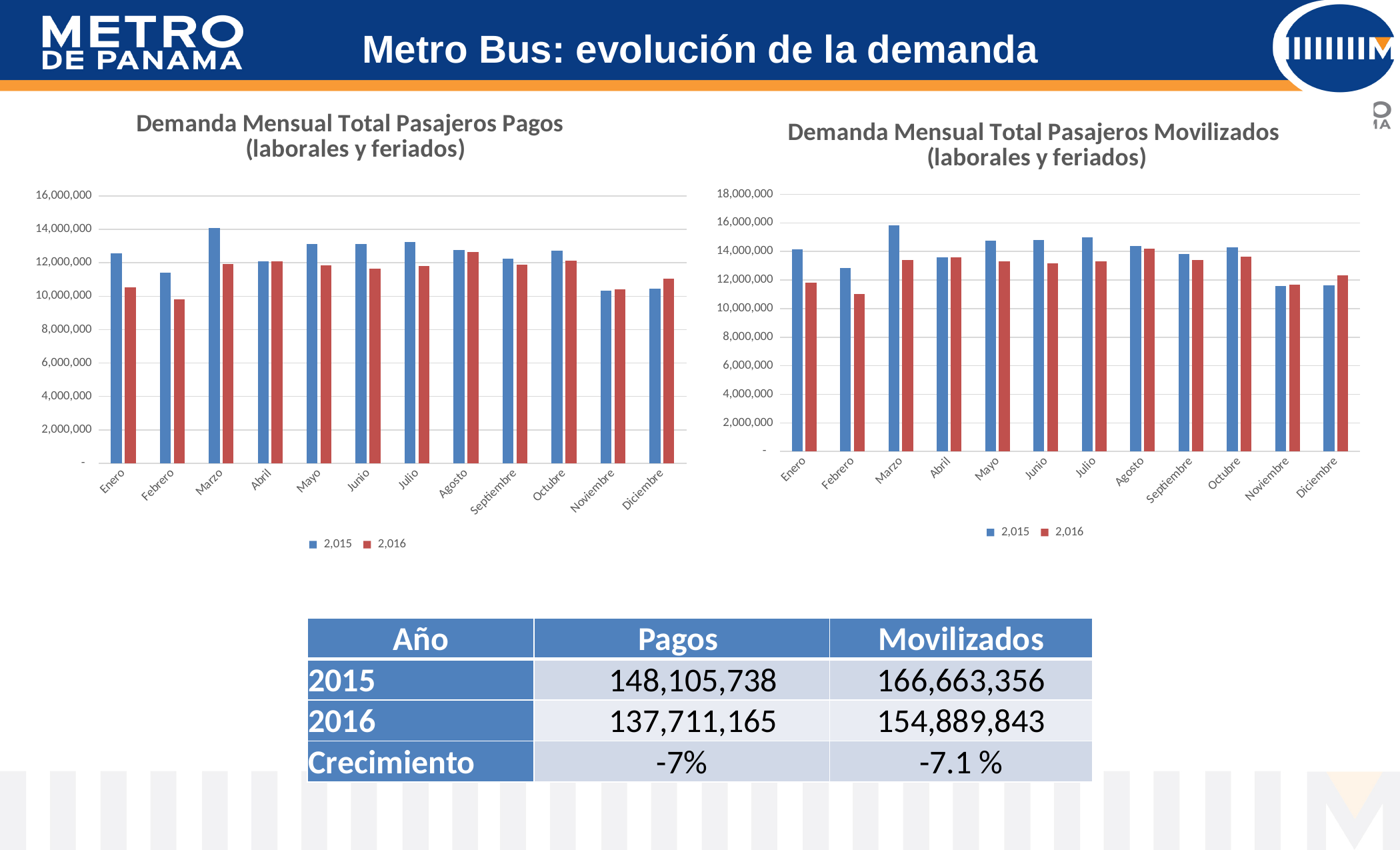

Metro Bus: evolución de la demanda

### Chart: Demanda Mensual Total Pasajeros Movilizados  (laborales y feriados)

| Category |  2,015  |  2,016  |
|---|---|---|
| Enero | 14152985.0 | 11820052.0 |
| Febrero | 12855359.0 | 11033642.0 |
| Marzo | 15832473.0 | 13401086.0 |
| Abril | 13579986.0 | 13610072.0 |
| Mayo | 14762307.0 | 13318338.0 |
| Junio | 14781721.0 | 13158134.0 |
| Julio | 14978978.0 | 13315700.0 |
| Agosto | 14370642.0 | 14210905.0 |
| Septiembre | 13811299.0 | 13394543.0 |
| Octubre | 14310593.0 | 13619233.0 |
| Noviembre | 11604134.0 | 11691122.0 |
| Diciembre | 11622879.0 | 12317016.0 |

### Chart: Demanda Mensual Total Pasajeros Pagos (laborales y feriados)

| Category |  2,015  |  2,016  |
|---|---|---|
| Enero | 12561505.0 | 10514714.0 |
| Febrero | 11414043.0 | 9818086.0 |
| Marzo | 14064284.0 | 11905004.0 |
| Abril | 12071398.0 | 12089557.0 |
| Mayo | 13109229.0 | 11834381.0 |
| Junio | 13125772.0 | 11662184.0 |
| Julio | 13254034.0 | 11802970.0 |
| Agosto | 12750035.0 | 12625145.0 |
| Septiembre | 12244072.0 | 11890900.0 |
| Octubre | 12716081.0 | 12120439.0 |
| Noviembre | 10346023.0 | 10402794.0 |
| Diciembre | 10449262.0 | 11044991.0 |
| Año | Pagos | Movilizados |
| --- | --- | --- |
| 2015 | 148,105,738 | 166,663,356 |
| 2016 | 137,711,165 | 154,889,843 |
| Crecimiento | -7% | -7.1 % |